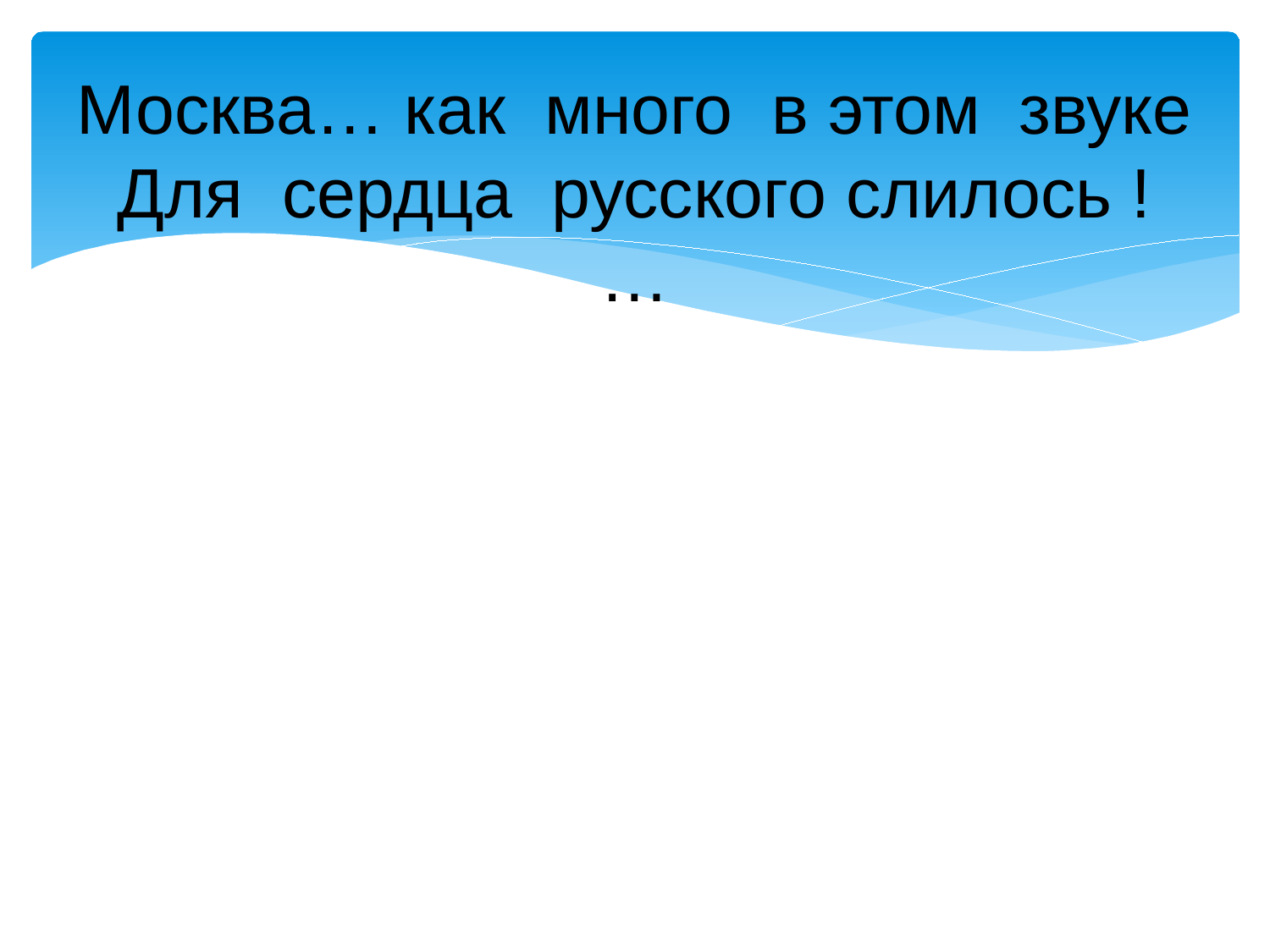

# Москва… как  много  в этом  звуке Для  сердца  русского слилось ! …